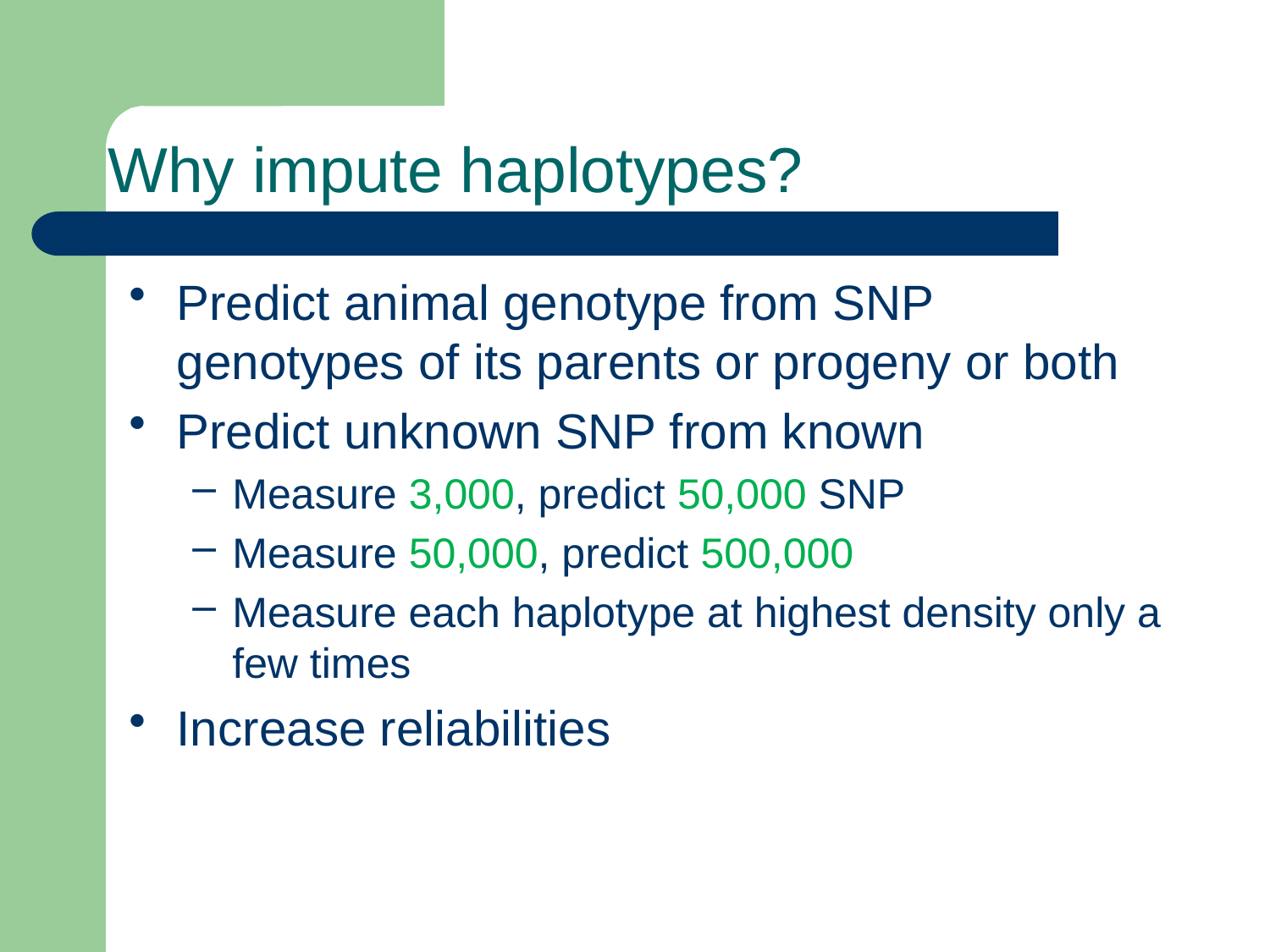

# Why impute haplotypes?
Predict animal genotype from SNP genotypes of its parents or progeny or both
Predict unknown SNP from known
Measure 3,000, predict 50,000 SNP
Measure 50,000, predict 500,000
Measure each haplotype at highest density only a few times
Increase reliabilities